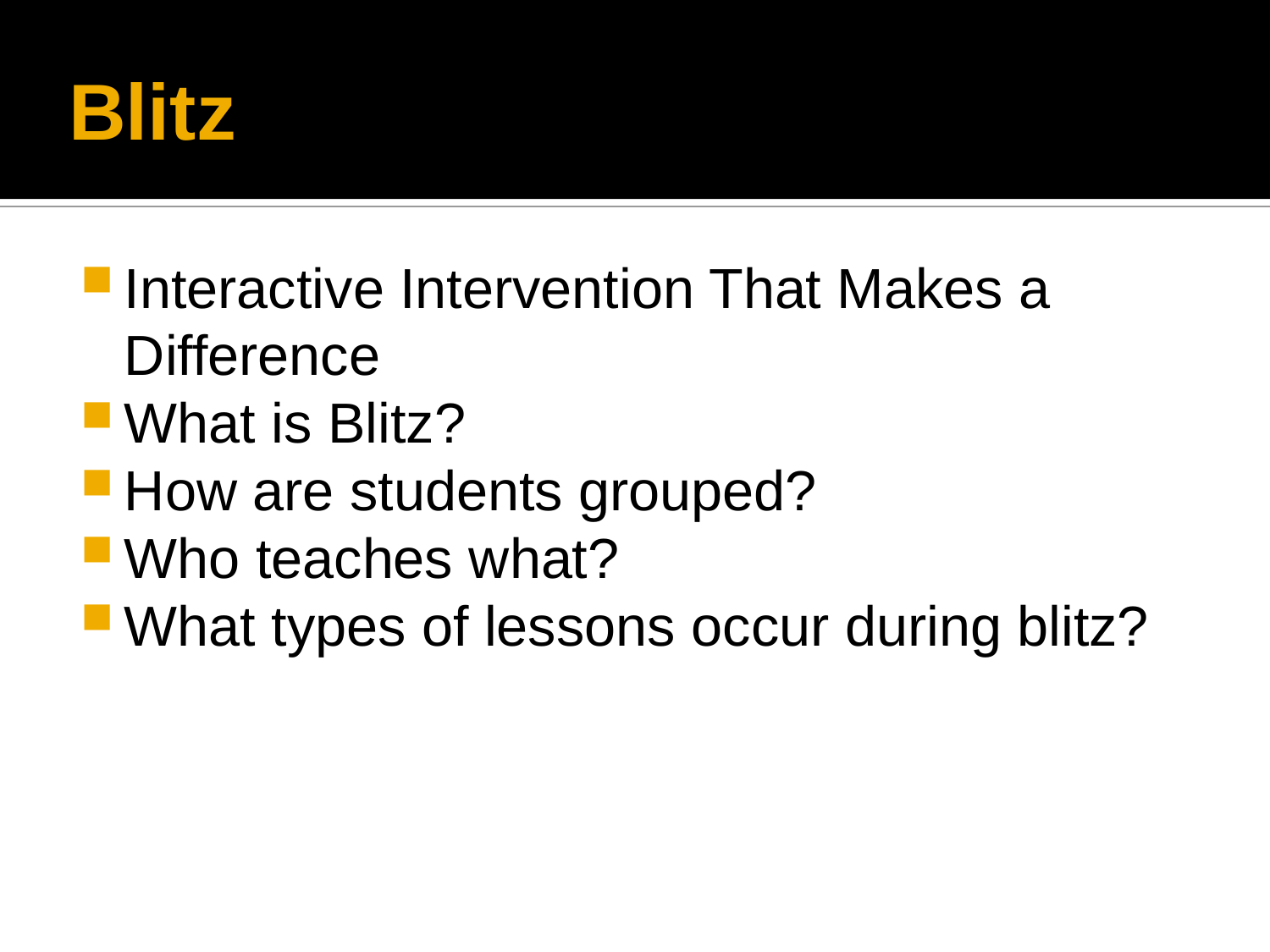

# Blitz

Interactive Intervention That Makes a Difference
What is Blitz?
How are students grouped?
Who teaches what?
What types of lessons occur during blitz?